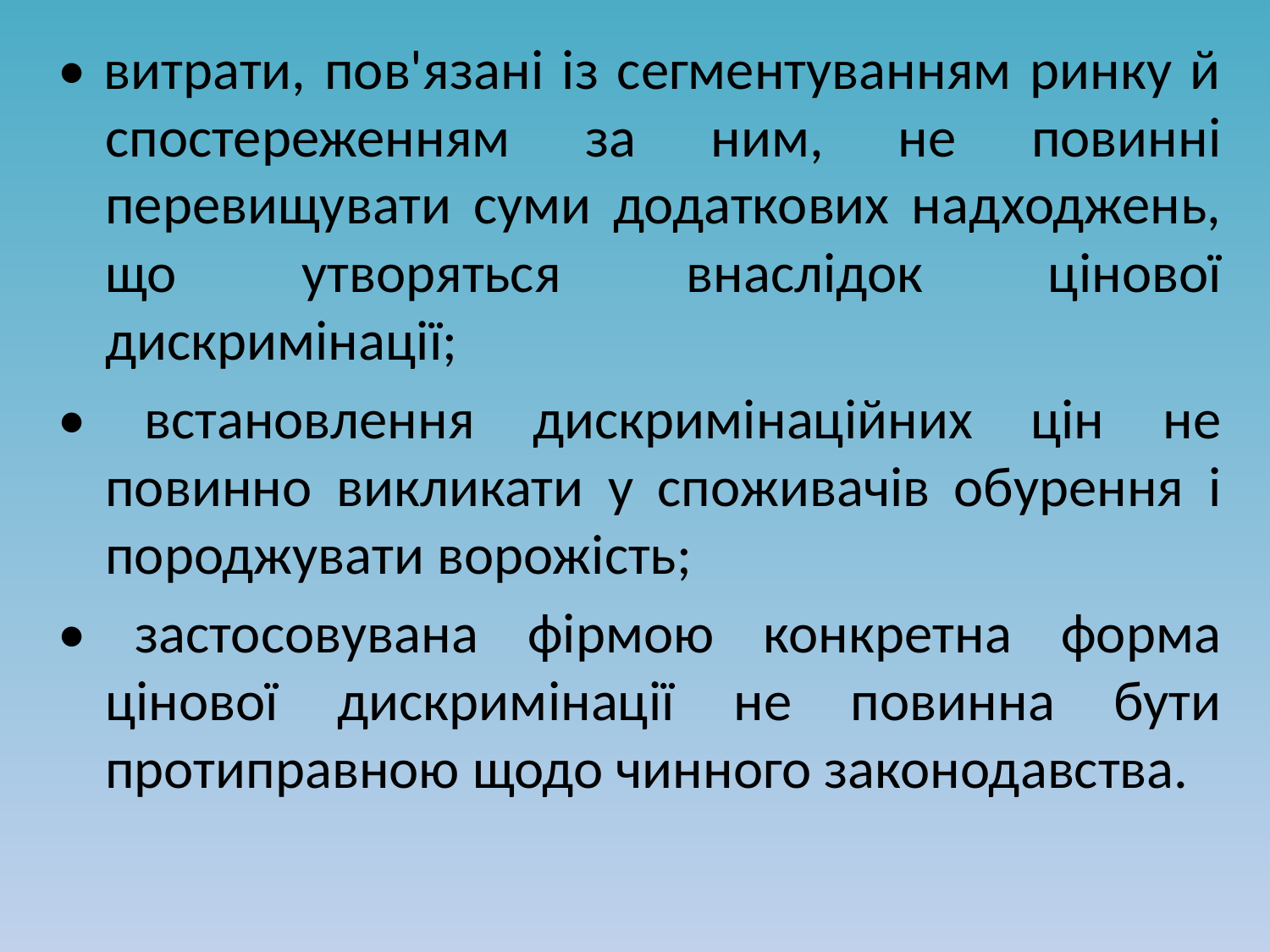

• витрати, пов'язані із сегментуванням ринку й спостереженням за ним, не повинні перевищувати суми додаткових надходжень, що утворяться внаслідок цінової дискримінації;
• встановлення дискримінаційних цін не повинно викликати у споживачів обурення і породжувати ворожість;
• застосовувана фірмою конкретна форма цінової дискримінації не повинна бути протиправною щодо чинного законодавства.